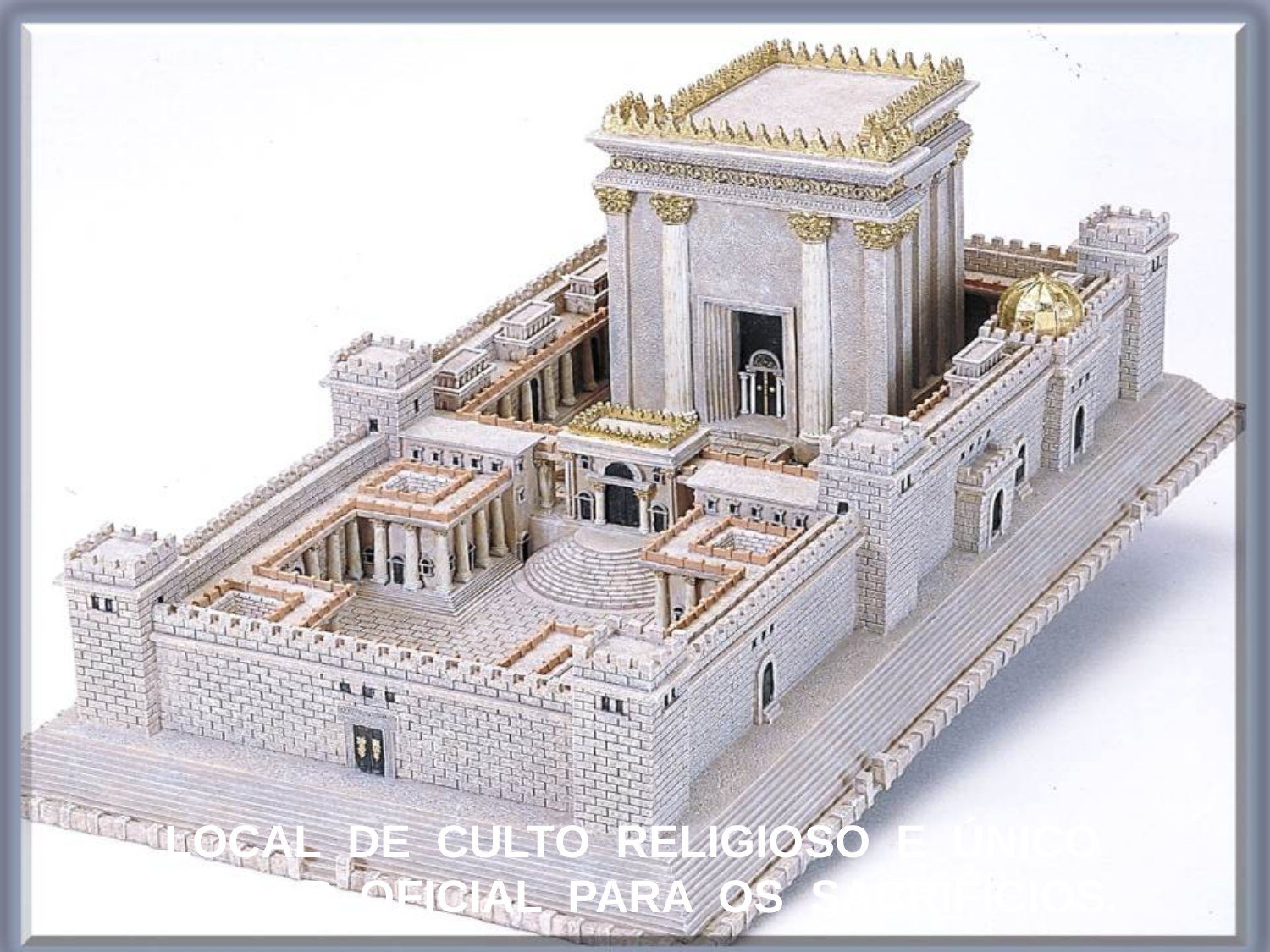

O
TEMPLO
LOCAL  DE  CULTO  RELIGIOSO  E  ÚNICO
  LUGAR  OFICIAL  PARA  OS  SACRIFÍCIOS.